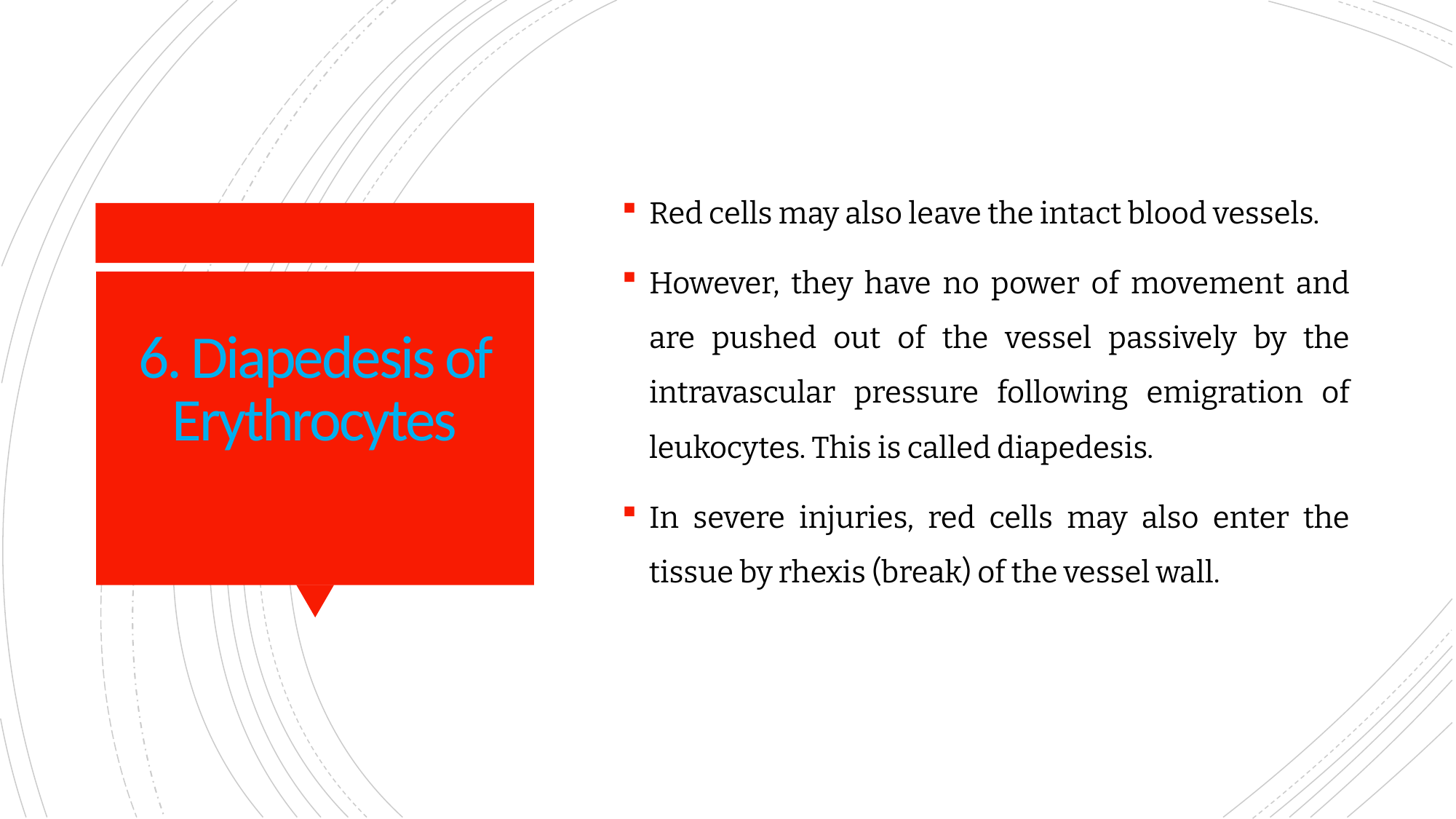

Red cells may also leave the intact blood vessels.
However, they have no power of movement and are pushed out of the vessel passively by the intravascular pressure following emigration of leukocytes. This is called diapedesis.
In severe injuries, red cells may also enter the tissue by rhexis (break) of the vessel wall.

# 6. Diapedesis of Erythrocytes